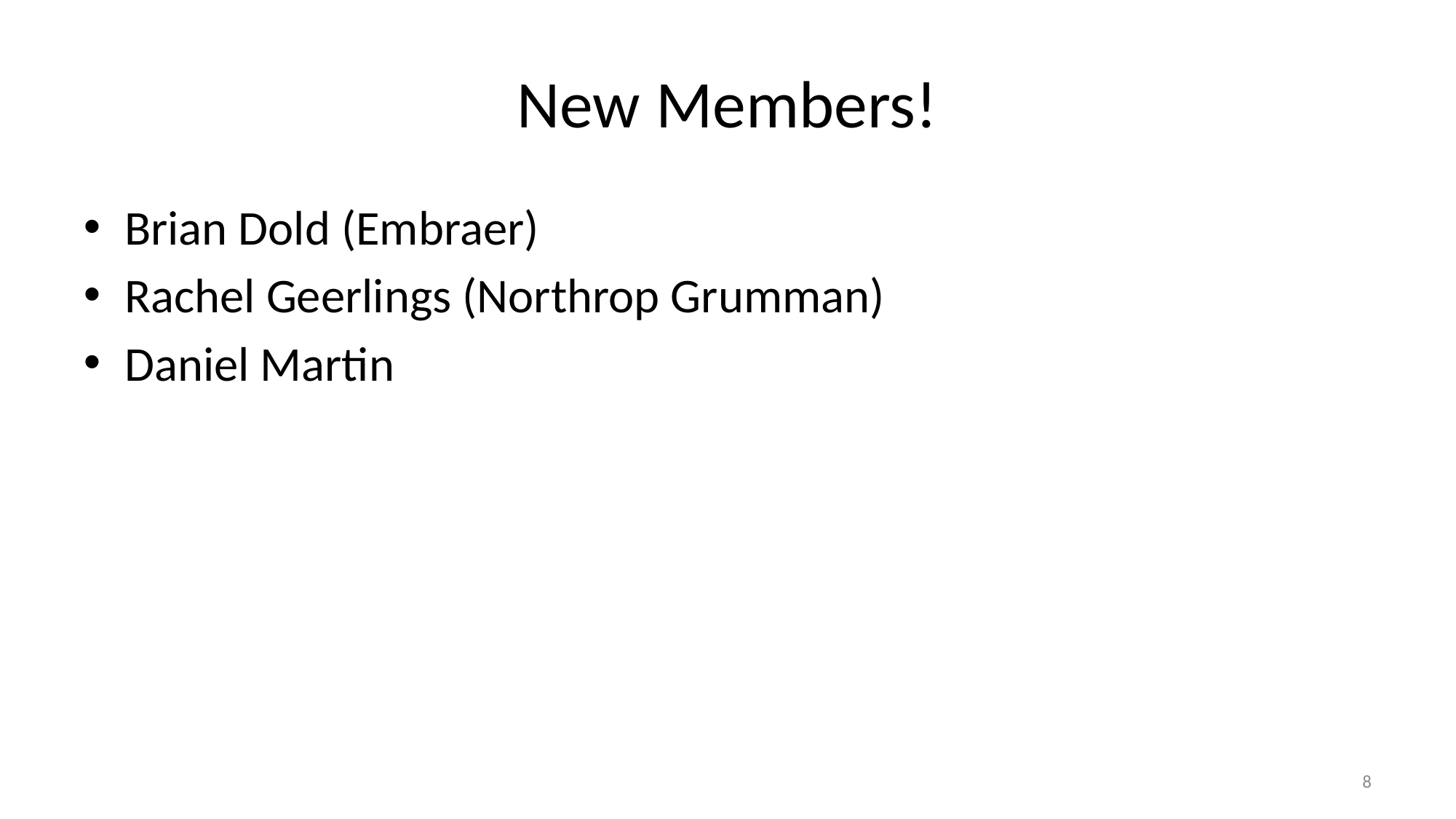

# New Members!
Brian Dold (Embraer)
Rachel Geerlings (Northrop Grumman)
Daniel Martin
8